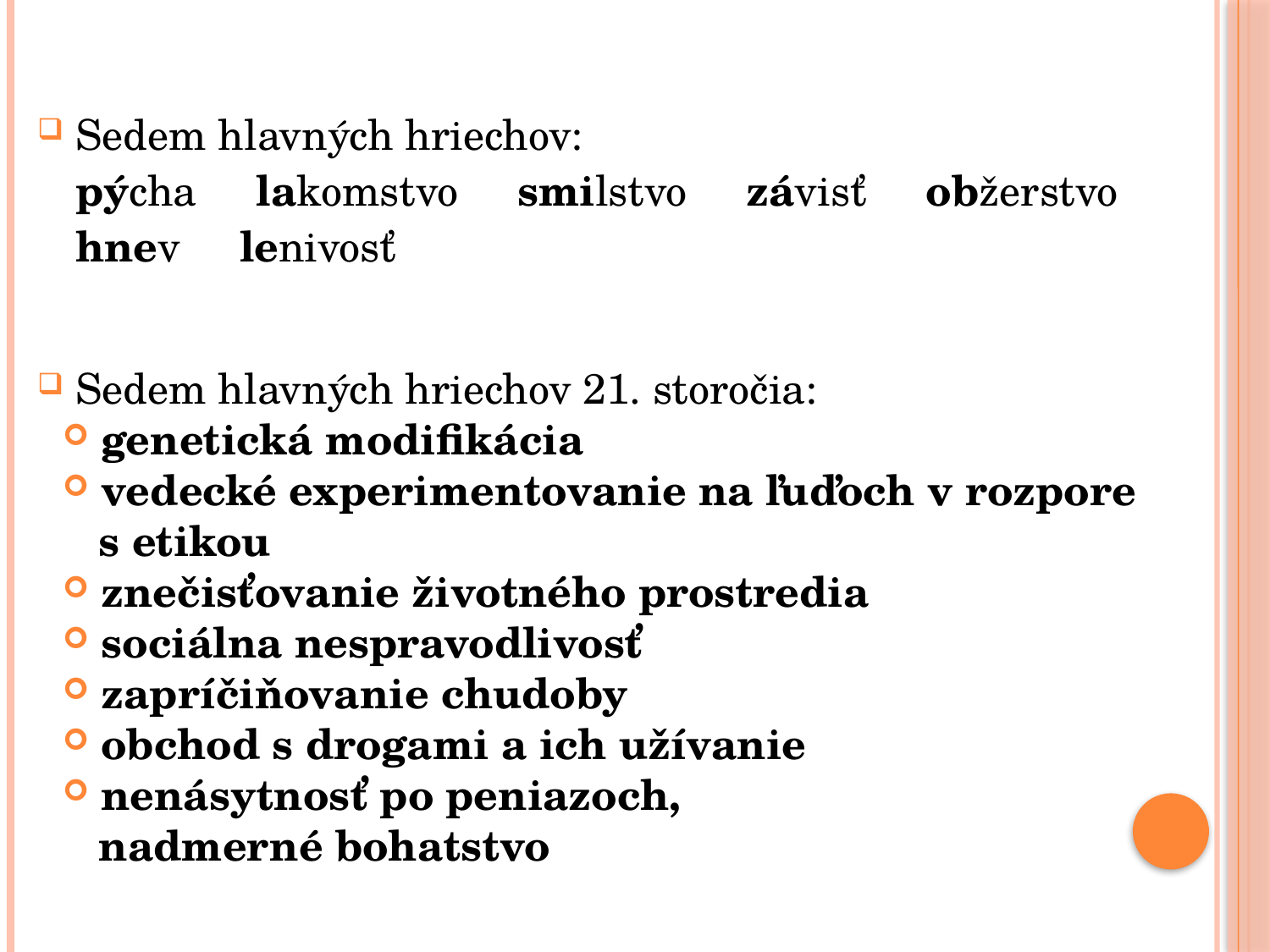

Sedem hlavných hriechov:
pýcha     lakomstvo     smilstvo     závisť     obžerstvo
hnev     lenivosť

Sedem hlavných hriechov 21. storočia:
 genetická modifikácia
 vedecké experimentovanie na ľuďoch v rozpore
   s etikou
 znečisťovanie životného prostredia
 sociálna nespravodlivosť
 zapríčiňovanie chudoby
 obchod s drogami a ich užívanie
 nenásytnosť po peniazoch,
   nadmerné bohatstvo